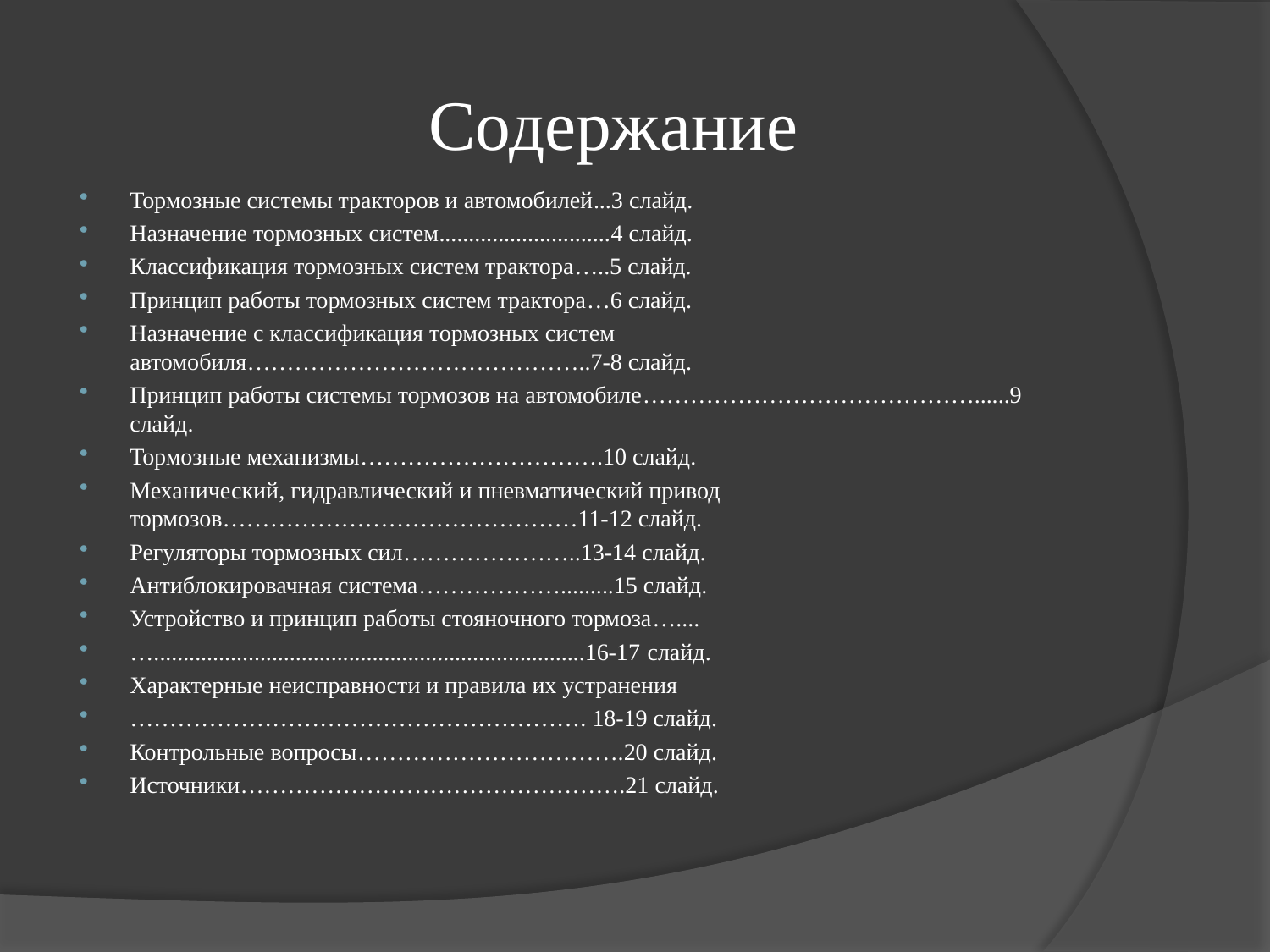

# Содержание
Тормозные системы тракторов и автомобилей...3 слайд.
Назначение тормозных систем.............................4 слайд.
Классификация тормозных систем трактора…..5 слайд.
Принцип работы тормозных систем трактора…6 слайд.
Назначение с классификация тормозных систем автомобиля……………………………………..7-8 слайд.
Принцип работы системы тормозов на автомобиле……………………………………......9 слайд.
Тормозные механизмы………………………….10 слайд.
Механический, гидравлический и пневматический привод тормозов………………………………………11-12 слайд.
Регуляторы тормозных сил…………………..13-14 слайд.
Антиблокировачная система……………….........15 слайд.
Устройство и принцип работы стояночного тормоза…....
….........................................................................16-17 слайд.
Характерные неисправности и правила их устранения
…………………………………………………. 18-19 слайд.
Контрольные вопросы…………………………….20 слайд.
Источники………………………………………….21 слайд.